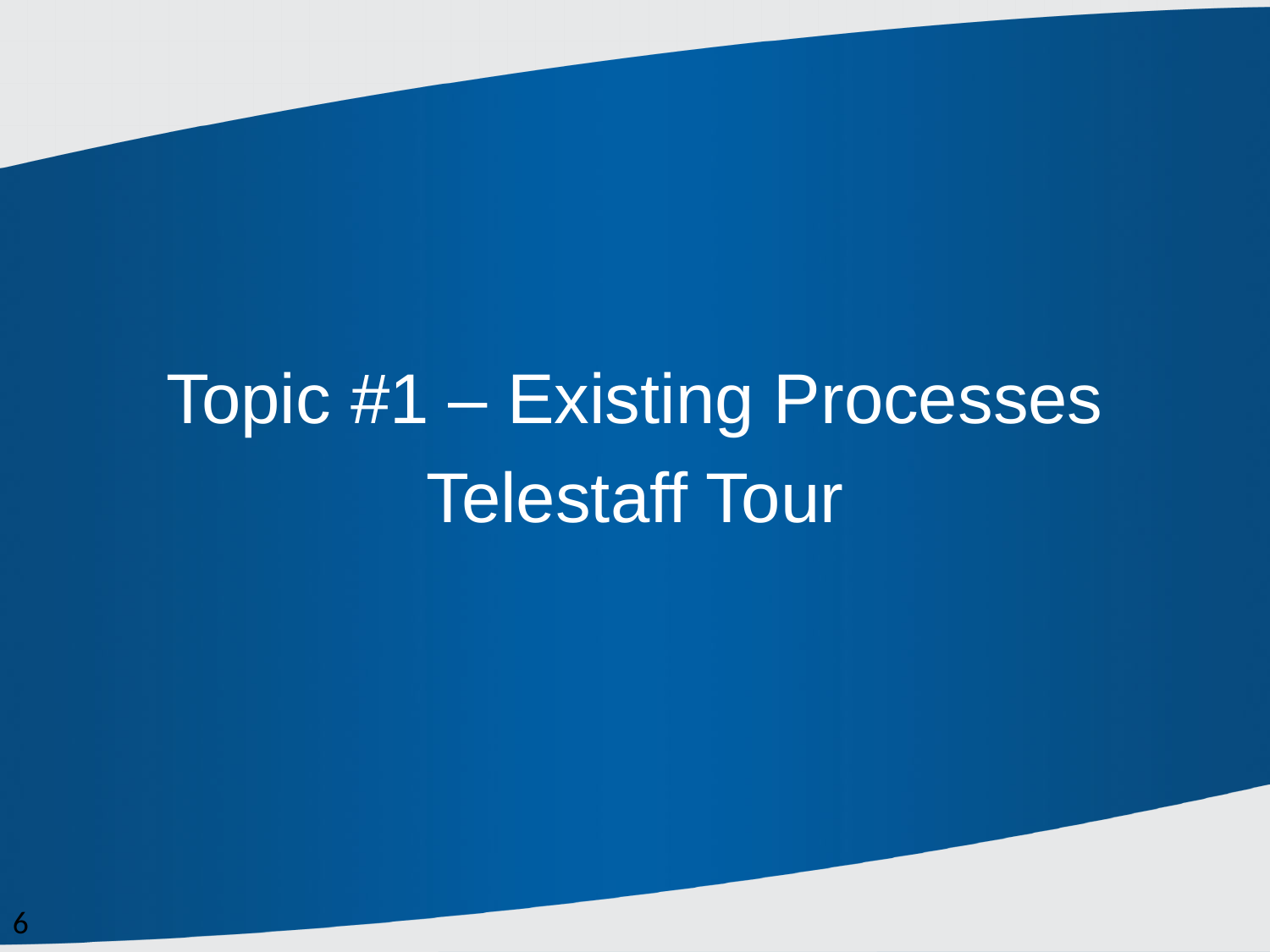

Topic #1 – Existing Processes
Telestaff Tour
6